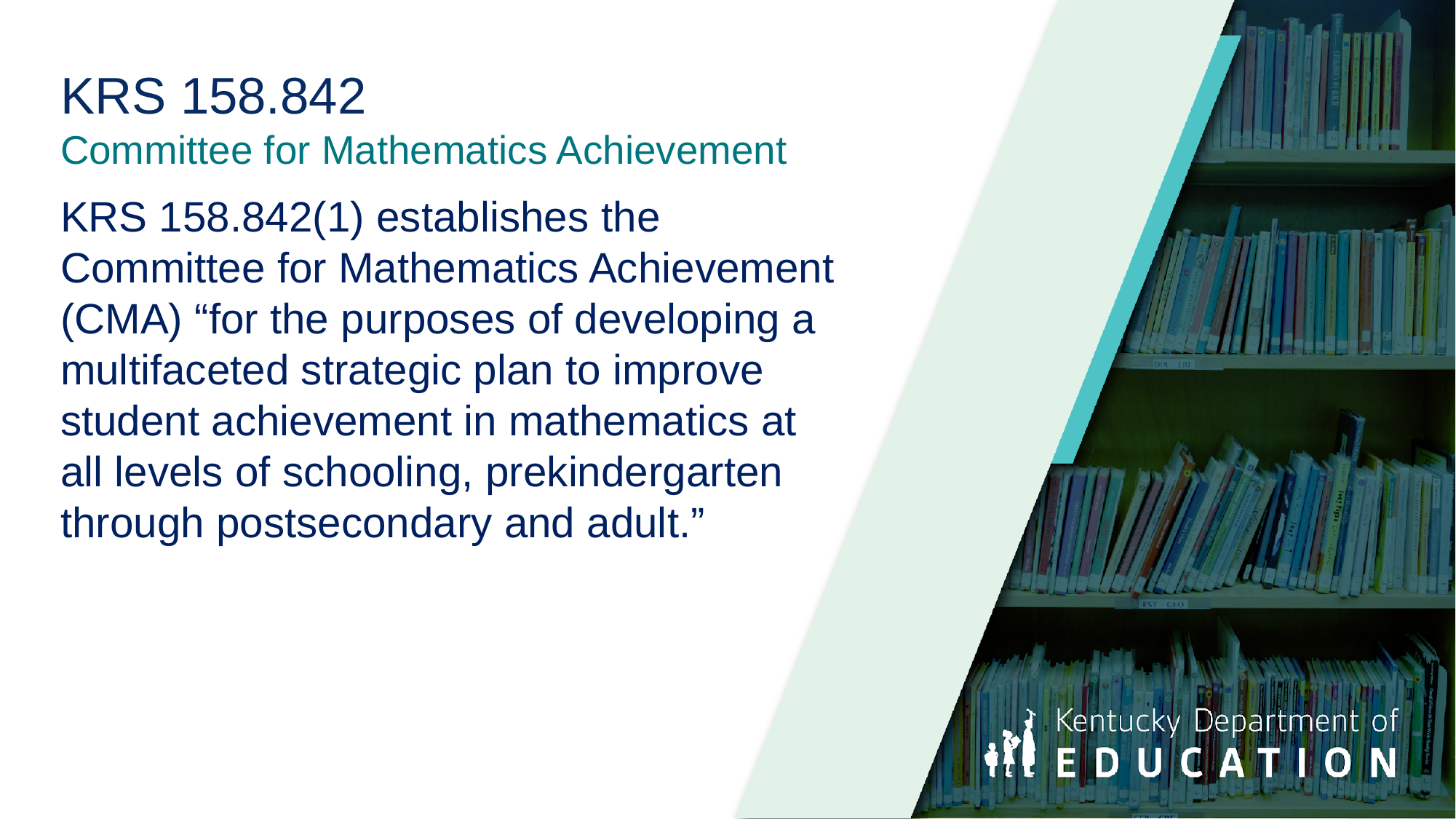

# KRS 158.842 Committee for Mathematics Achievement
KRS 158.842(1) establishes the Committee for Mathematics Achievement (CMA) “for the purposes of developing a multifaceted strategic plan to improve student achievement in mathematics at all levels of schooling, prekindergarten through postsecondary and adult.”